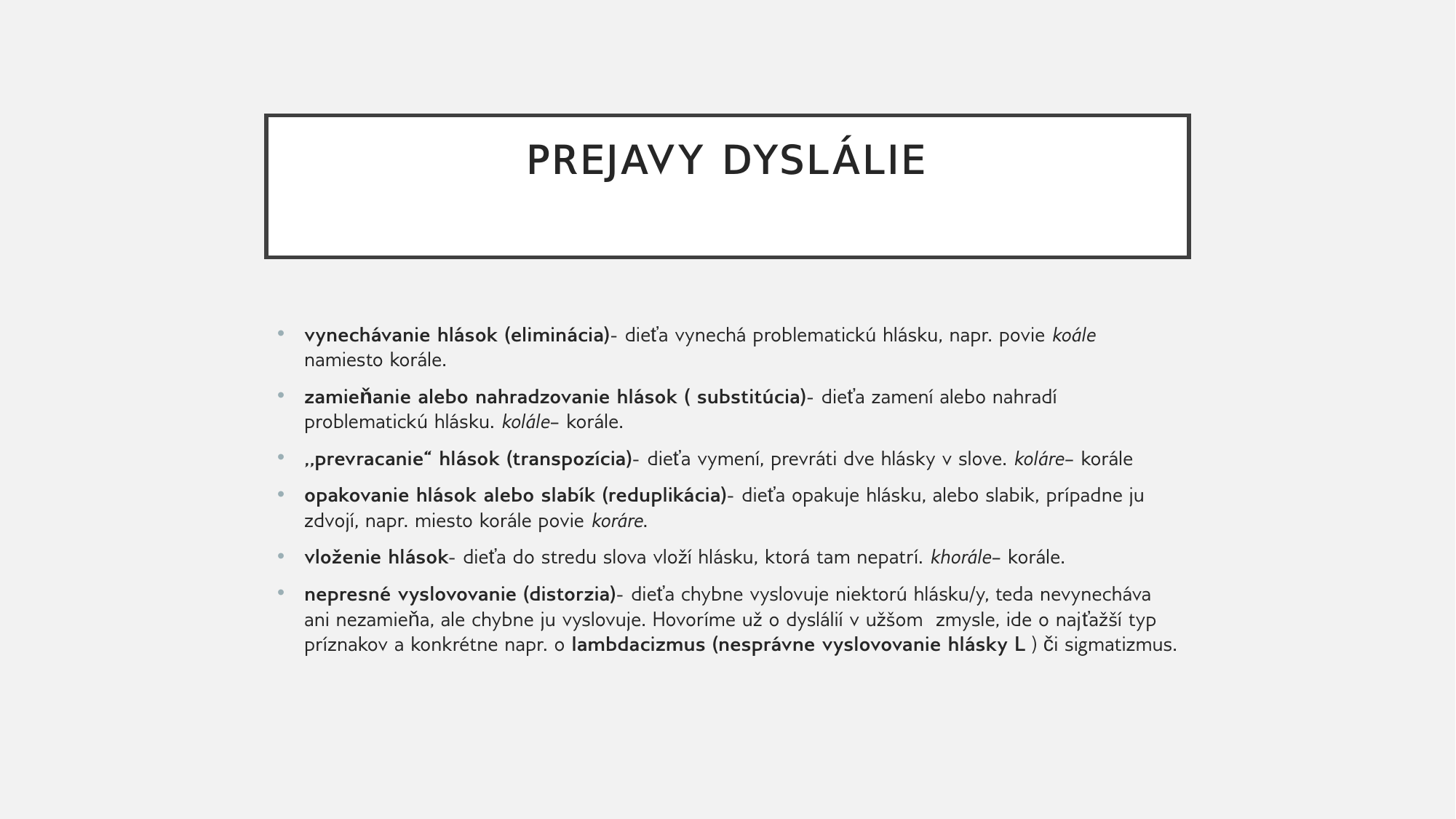

# Prejavy dyslálie
vynechávanie hlások (eliminácia)- dieťa vynechá problematickú hlásku, napr. povie koále namiesto korále.
zamieňanie alebo nahradzovanie hlások ( substitúcia)- dieťa zamení alebo nahradí problematickú hlásku. kolále– korále.
,,prevracanie“ hlások (transpozícia)- dieťa vymení, prevráti dve hlásky v slove. koláre– korále
opakovanie hlások alebo slabík (reduplikácia)- dieťa opakuje hlásku, alebo slabik, prípadne ju zdvojí, napr. miesto korále povie koráre.
vloženie hlások- dieťa do stredu slova vloží hlásku, ktorá tam nepatrí. khorále– korále.
nepresné vyslovovanie (distorzia)- dieťa chybne vyslovuje niektorú hlásku/y, teda nevynecháva ani nezamieňa, ale chybne ju vyslovuje. Hovoríme už o dyslálií v užšom  zmysle, ide o najťažší typ príznakov a konkrétne napr. o lambdacizmus (nesprávne vyslovovanie hlásky L ) či sigmatizmus.